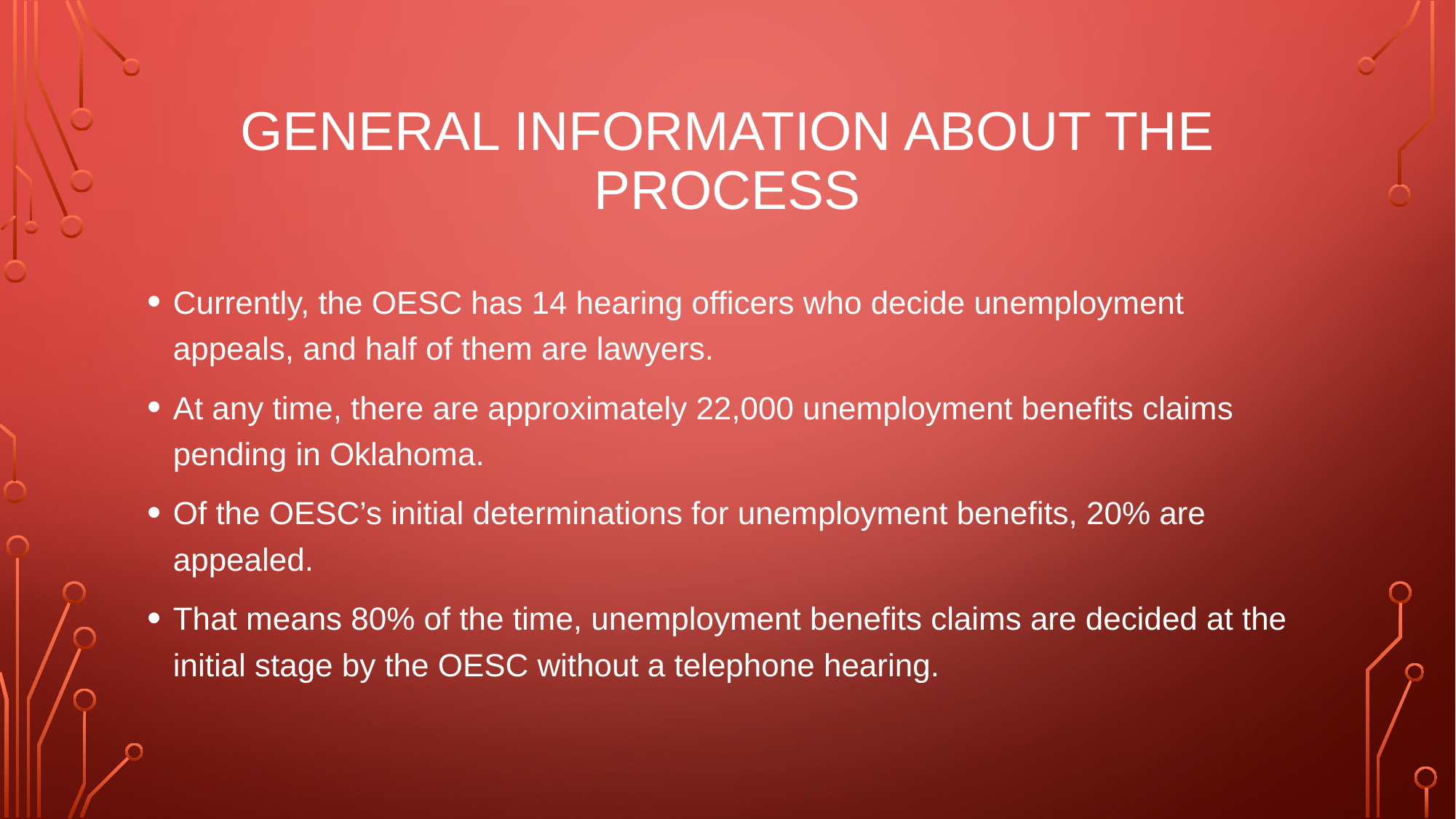

# General information about the process
Currently, the OESC has 14 hearing officers who decide unemployment appeals, and half of them are lawyers.
At any time, there are approximately 22,000 unemployment benefits claims pending in Oklahoma.
Of the OESC’s initial determinations for unemployment benefits, 20% are appealed.
That means 80% of the time, unemployment benefits claims are decided at the initial stage by the OESC without a telephone hearing.